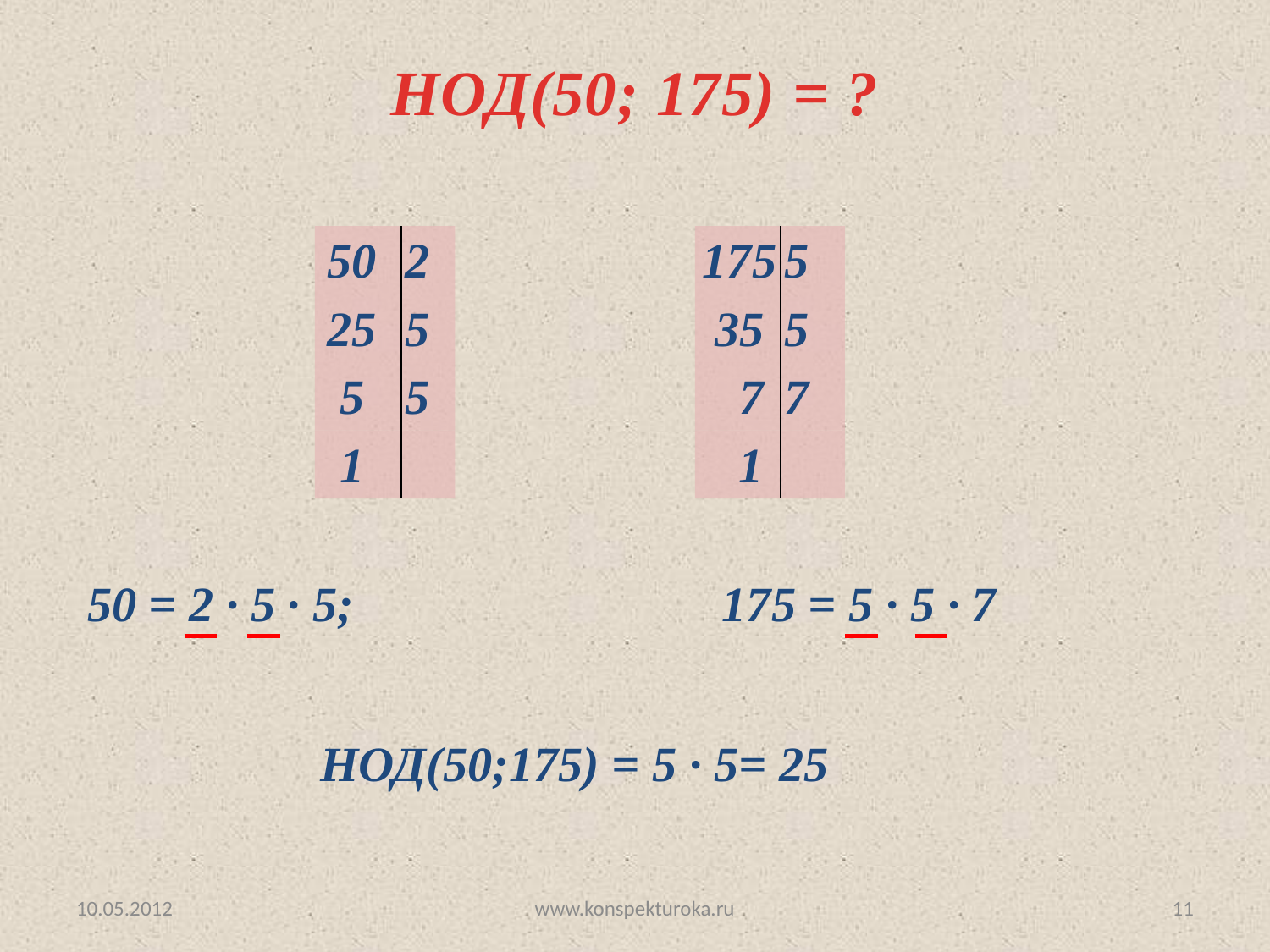

НОД(50; 175) = ?
| 50 | 2 |
| --- | --- |
| 25 | 5 |
| 5 | 5 |
| 1 |  |
| 175 | 5 |
| --- | --- |
| 35 | 5 |
| 7 | 7 |
| 1 |  |
50 = 2 ∙ 5 ∙ 5;                              175 = 5 ∙ 5 ∙ 7
НОД(50;175) = 5 ∙ 5= 25
10.05.2012
www.konspekturoka.ru
11